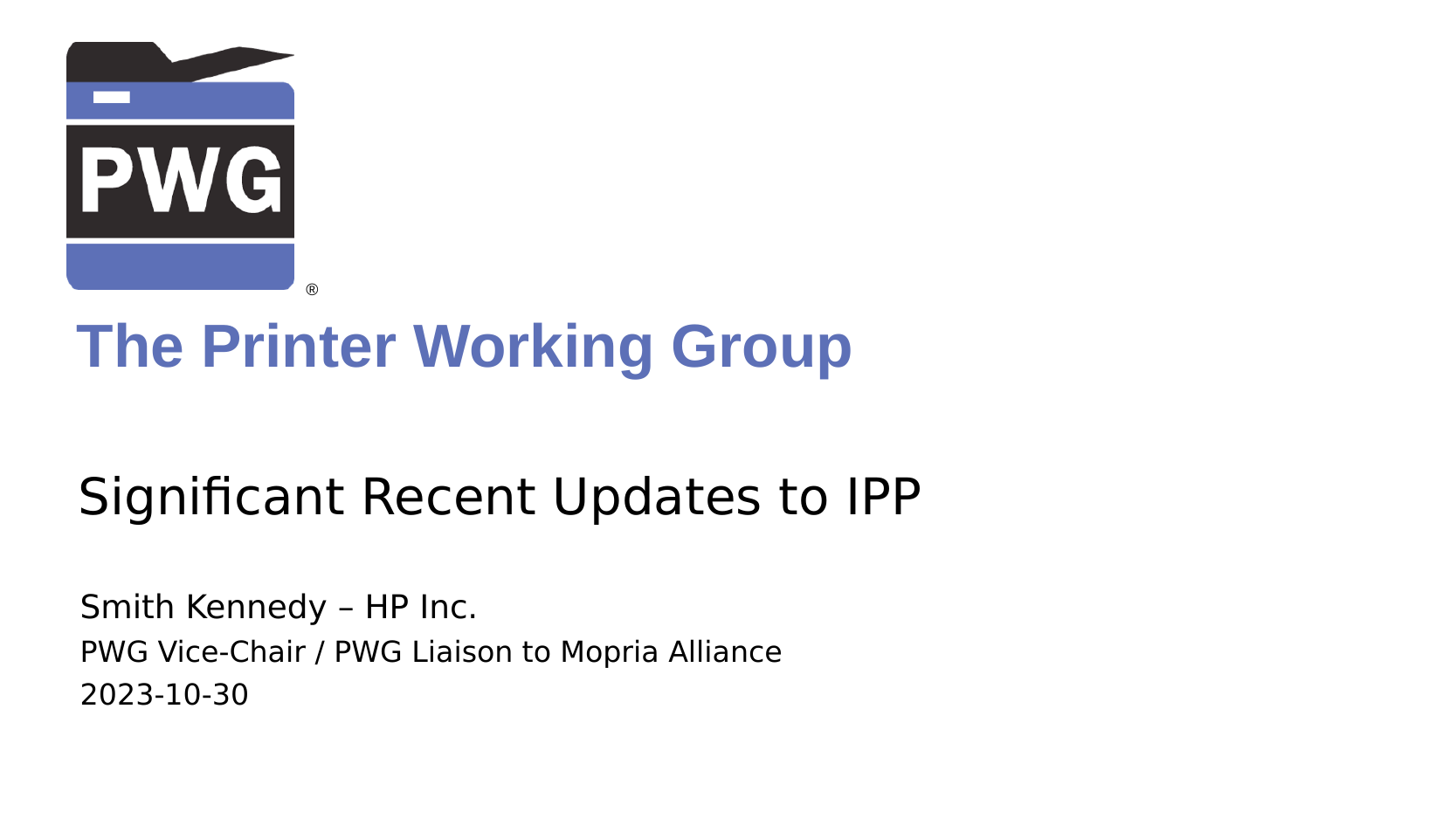

# Significant Recent Updates to IPP

Smith Kennedy – HP Inc.
PWG Vice-Chair / PWG Liaison to Mopria Alliance
2023-10-30